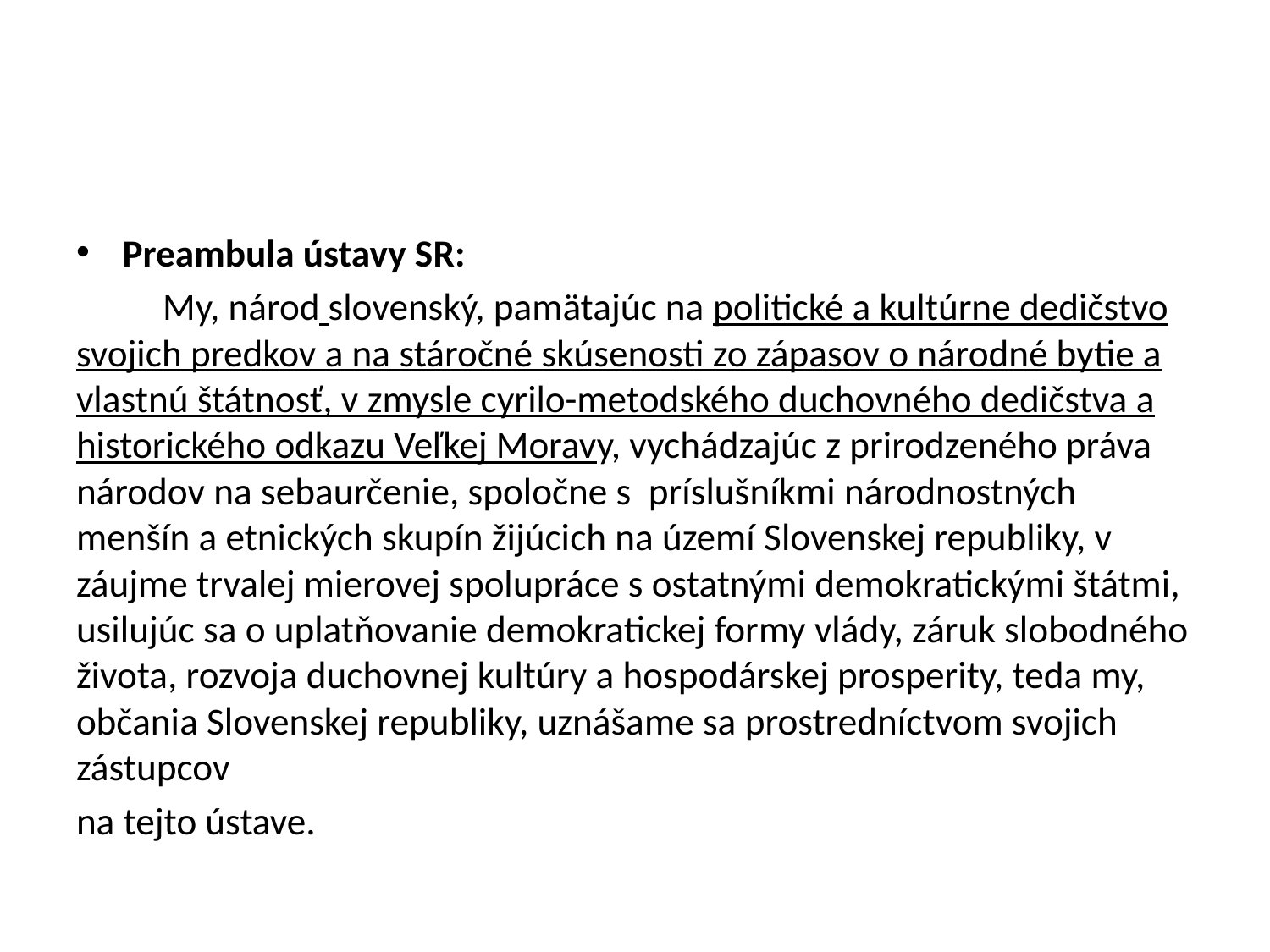

#
Preambula ústavy SR:
	My, národ slovenský, pamätajúc na politické a kultúrne dedičstvo svojich predkov a na stáročné skúsenosti zo zápasov o národné bytie a vlastnú štátnosť, v zmysle cyrilo-metodského duchovného dedičstva a historického odkazu Veľkej Moravy, vychádzajúc z prirodzeného práva národov na sebaurčenie, spoločne s  príslušníkmi národnostných menšín a etnických skupín žijúcich na území Slovenskej republiky, v záujme trvalej mierovej spolupráce s ostatnými demokratickými štátmi, usilujúc sa o uplatňovanie demokratickej formy vlády, záruk slobodného života, rozvoja duchovnej kultúry a hospodárskej prosperity, teda my, občania Slovenskej republiky, uznášame sa prostredníctvom svojich zástupcov
na tejto ústave.